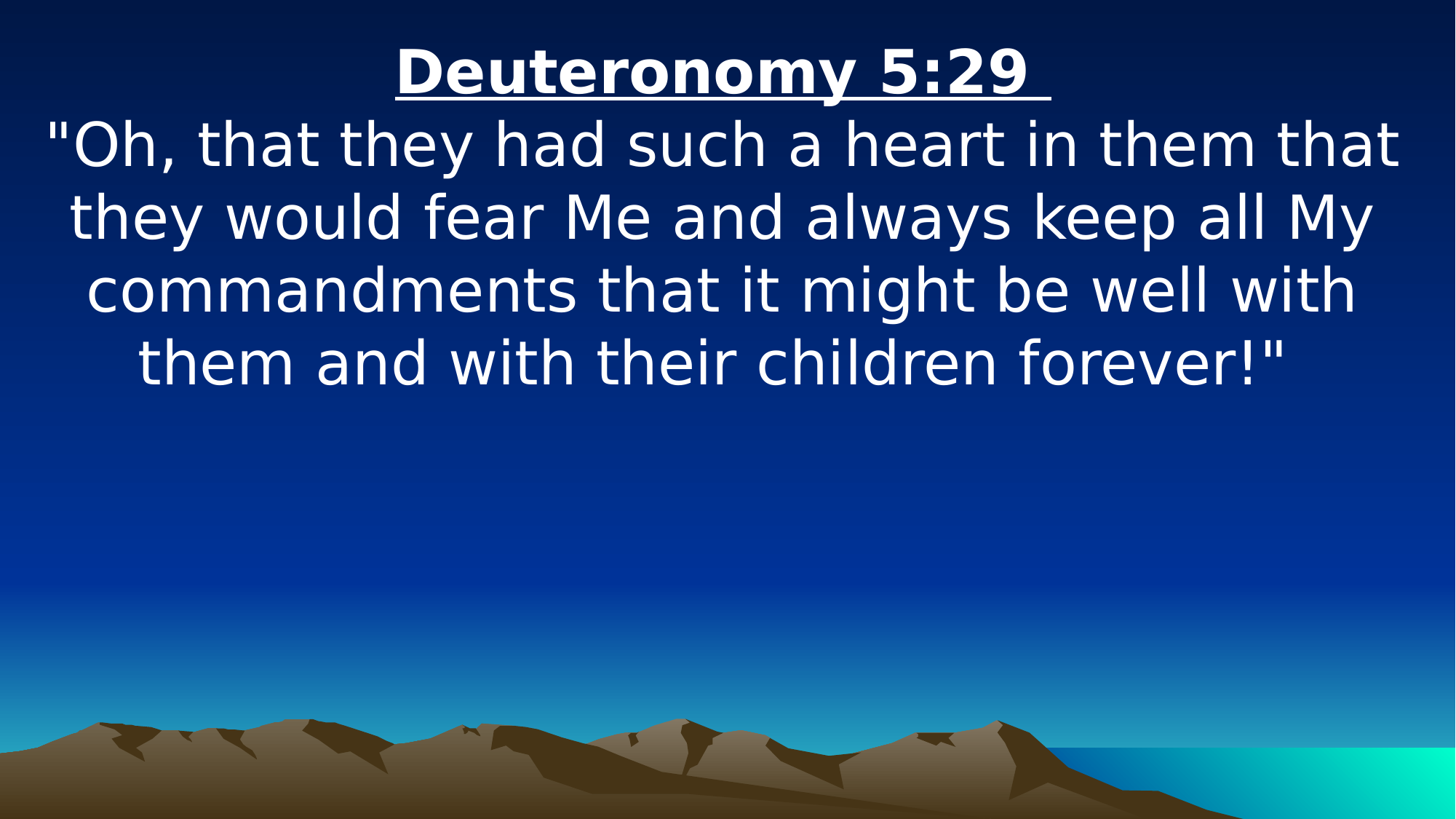

Deuteronomy 5:29
"Oh, that they had such a heart in them that they would fear Me and always keep all My commandments that it might be well with them and with their children forever!"